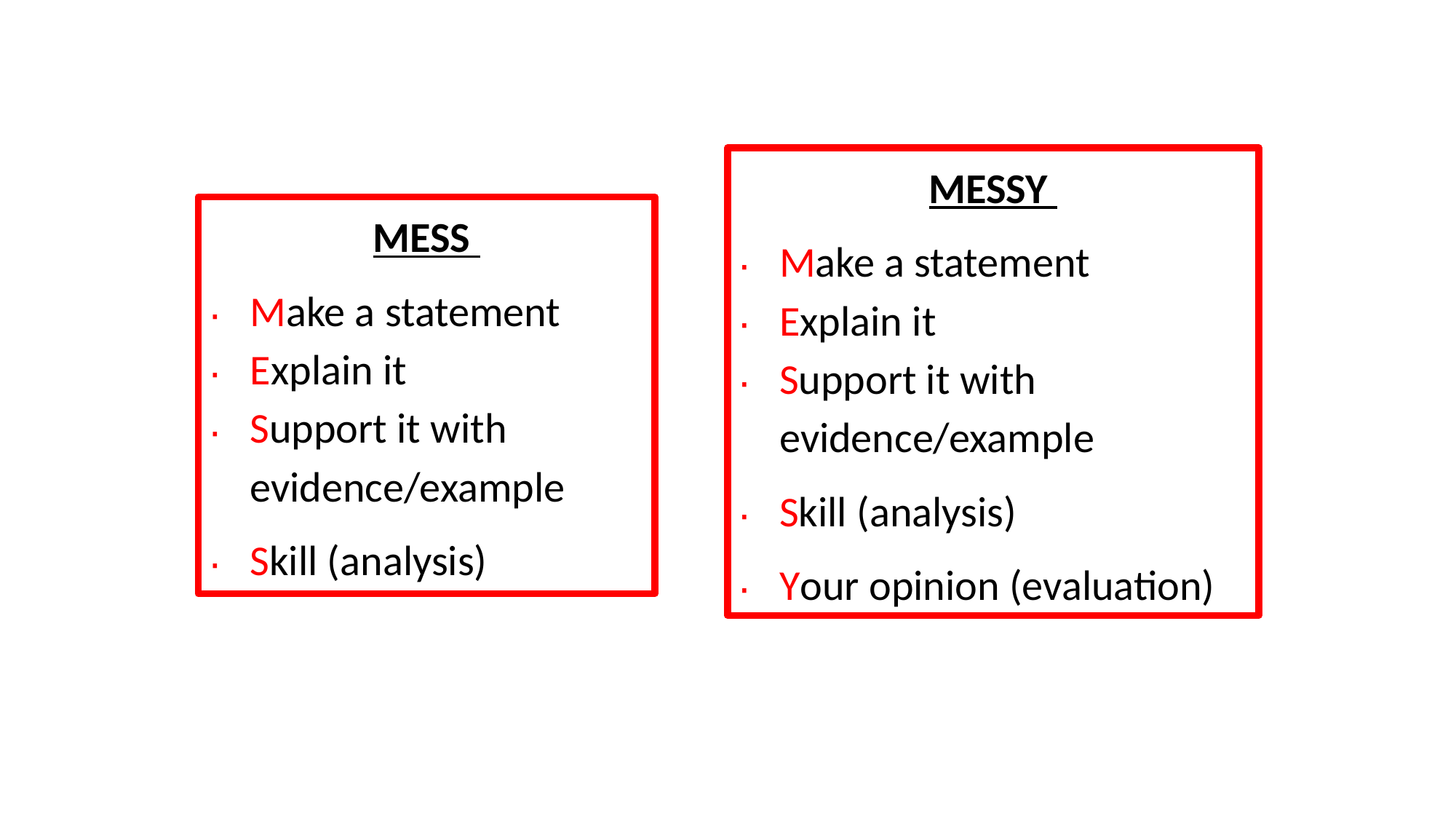

MESSY
Make a statement
Explain it
Support it with evidence/example
Skill (analysis)
Your opinion (evaluation)
MESS
Make a statement
Explain it
Support it with evidence/example
Skill (analysis)